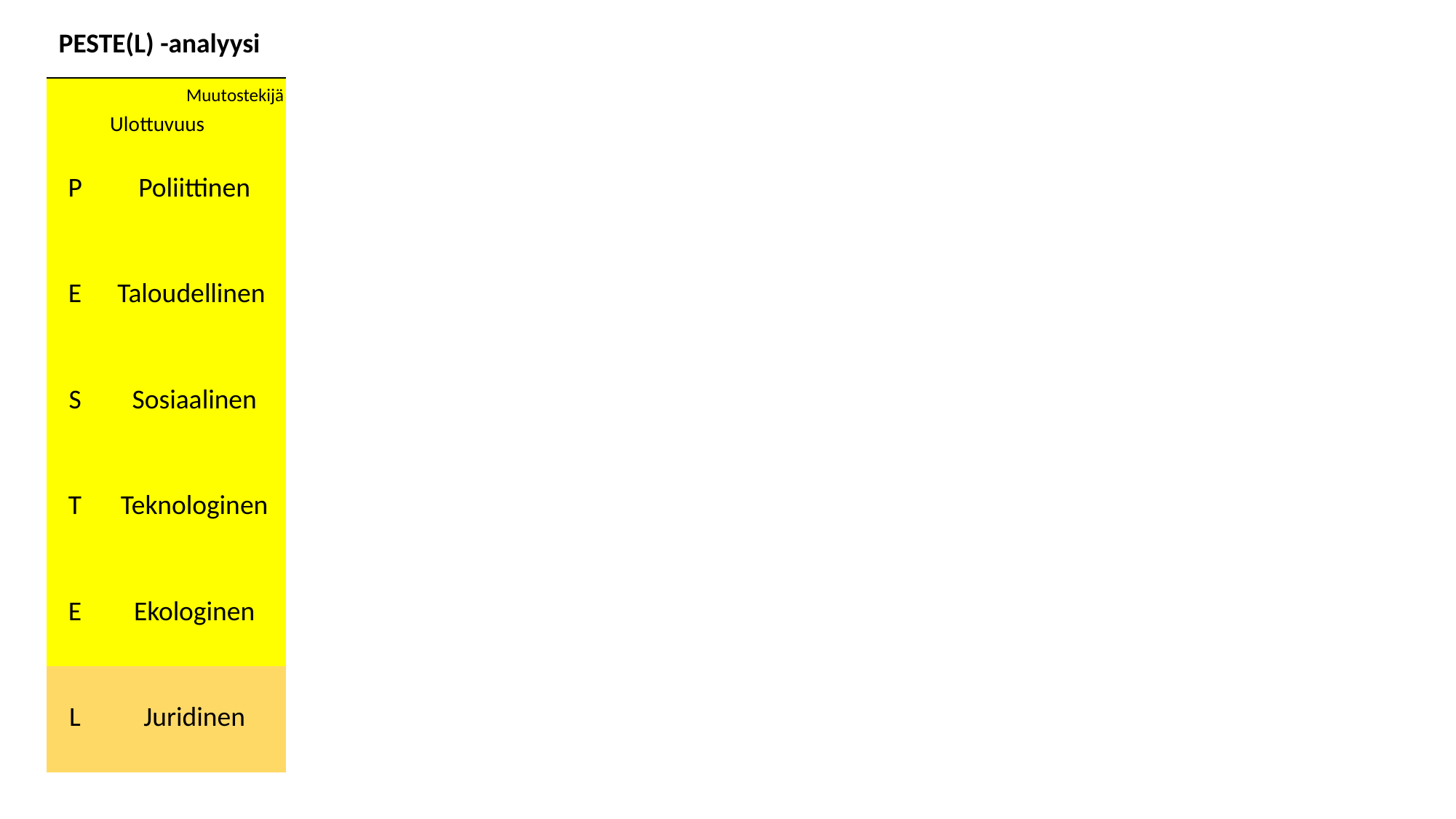

PESTE(L) -analyysi
|  |  |  |  |  |  |
| --- | --- | --- | --- | --- | --- |
| P | Poliittinen |  |  |  |  |
| E | Taloudellinen |  |  |  |  |
| S | Sosiaalinen |  |  |  |  |
| T | Teknologinen |  |  |  |  |
| E | Ekologinen |  |  |  |  |
| L | Juridinen |  |  |  |  |
Muutostekijä
Ulottuvuus